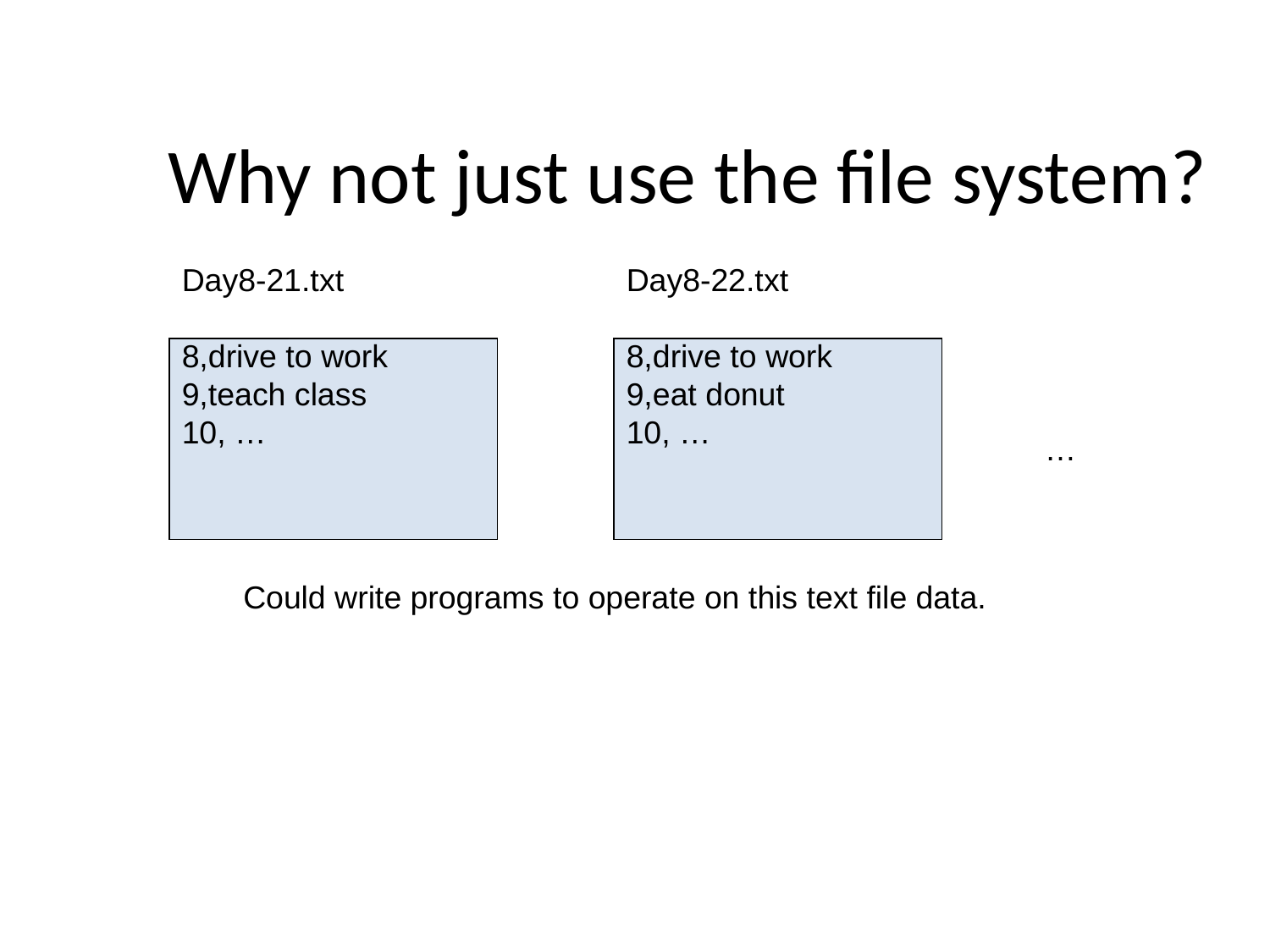

# Why not just use the file system?
Day8-21.txt
8,drive to work
9,teach class
10, …
Day8-22.txt
8,drive to work
9,eat donut
10, …

…
Could write programs to operate on this text file data.